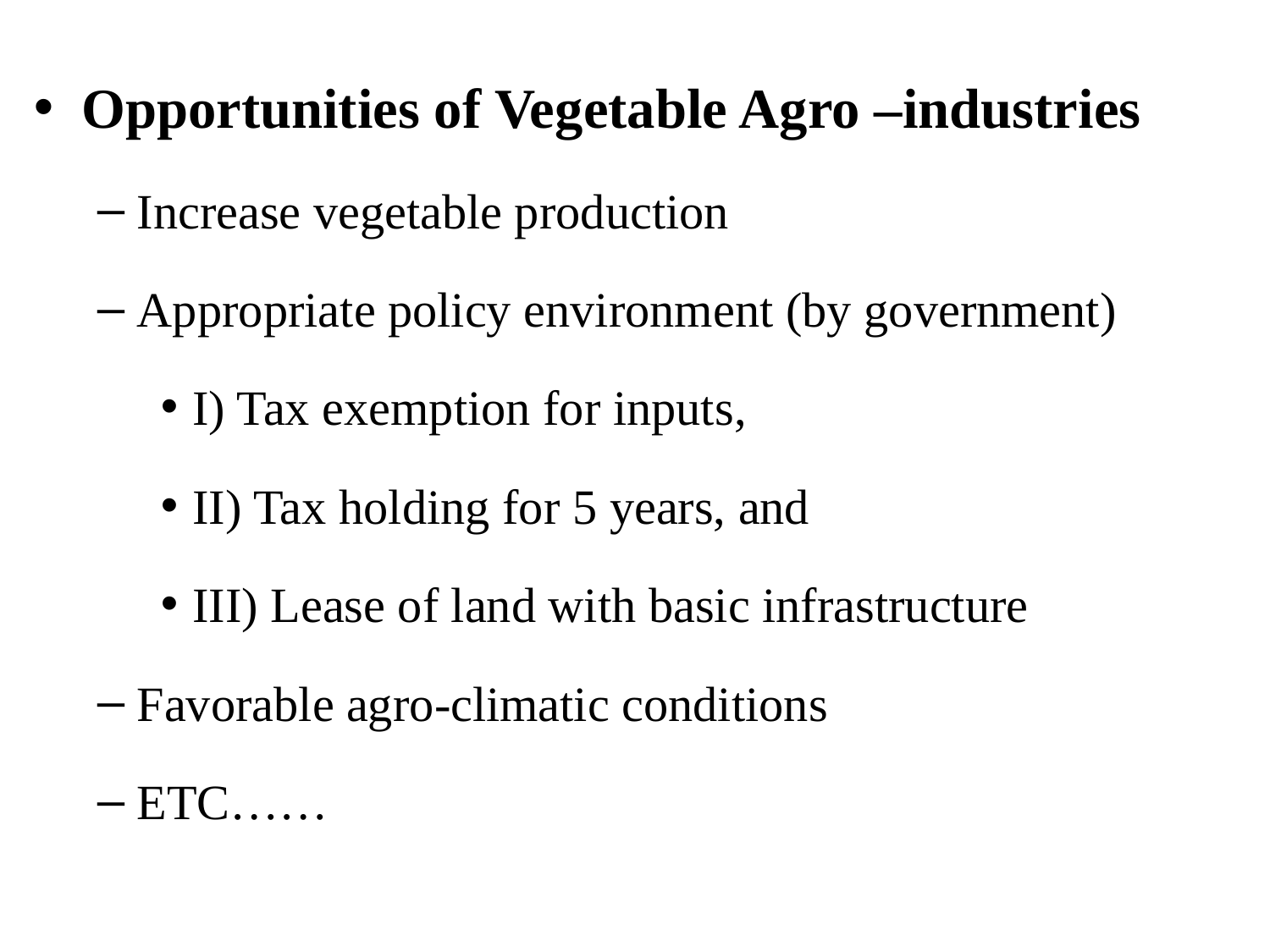

Opportunities of Vegetable Agro –industries
Increase vegetable production
Appropriate policy environment (by government)
I) Tax exemption for inputs,
II) Tax holding for 5 years, and
III) Lease of land with basic infrastructure
Favorable agro-climatic conditions
ETC……